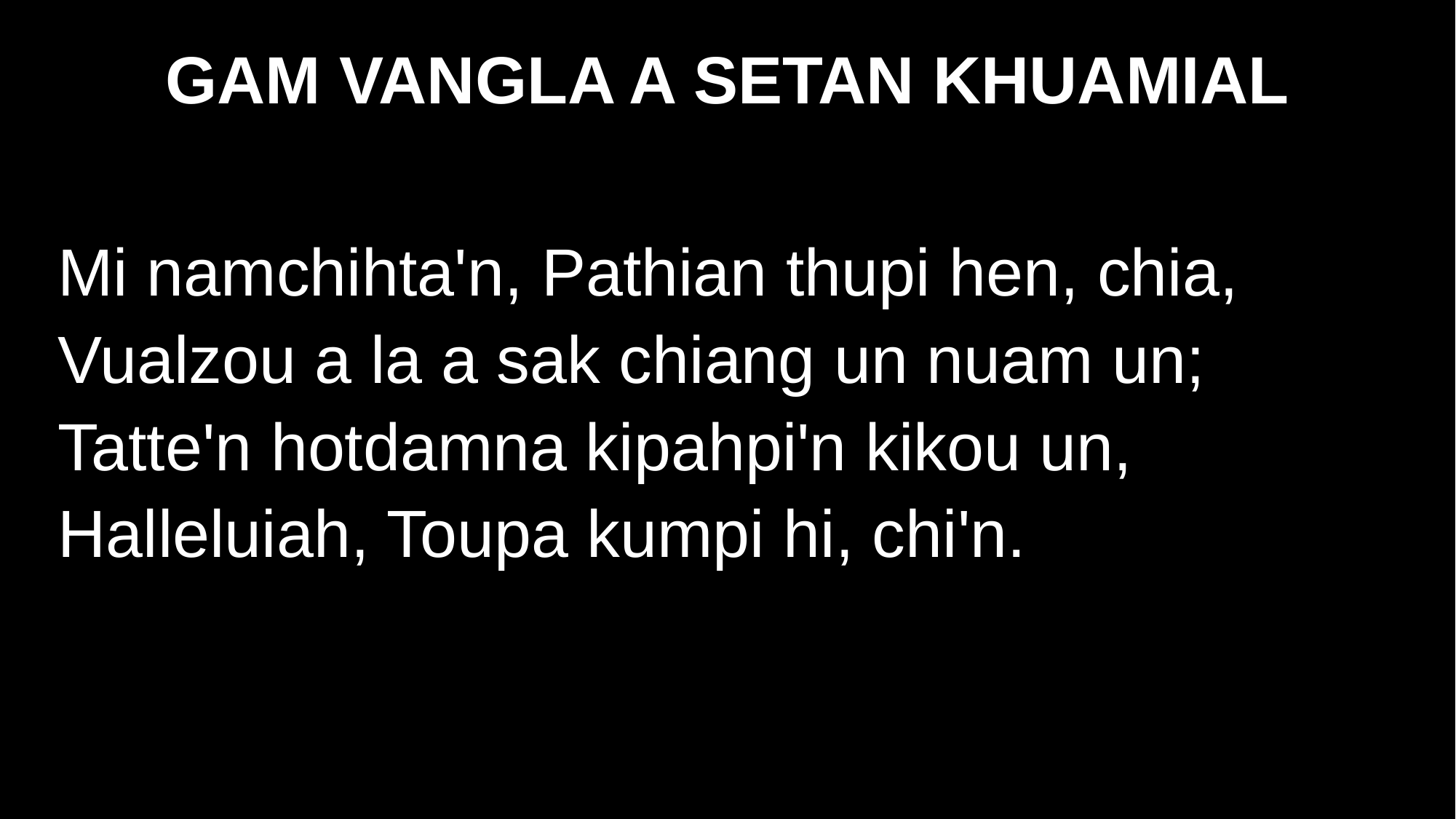

GAM VANGLA A SETAN KHUAMIAL
Mi namchihta'n, Pathian thupi hen, chia,
Vualzou a la a sak chiang un nuam un;
Tatte'n hotdamna kipahpi'n kikou un,
Halleluiah, Toupa kumpi hi, chi'n.